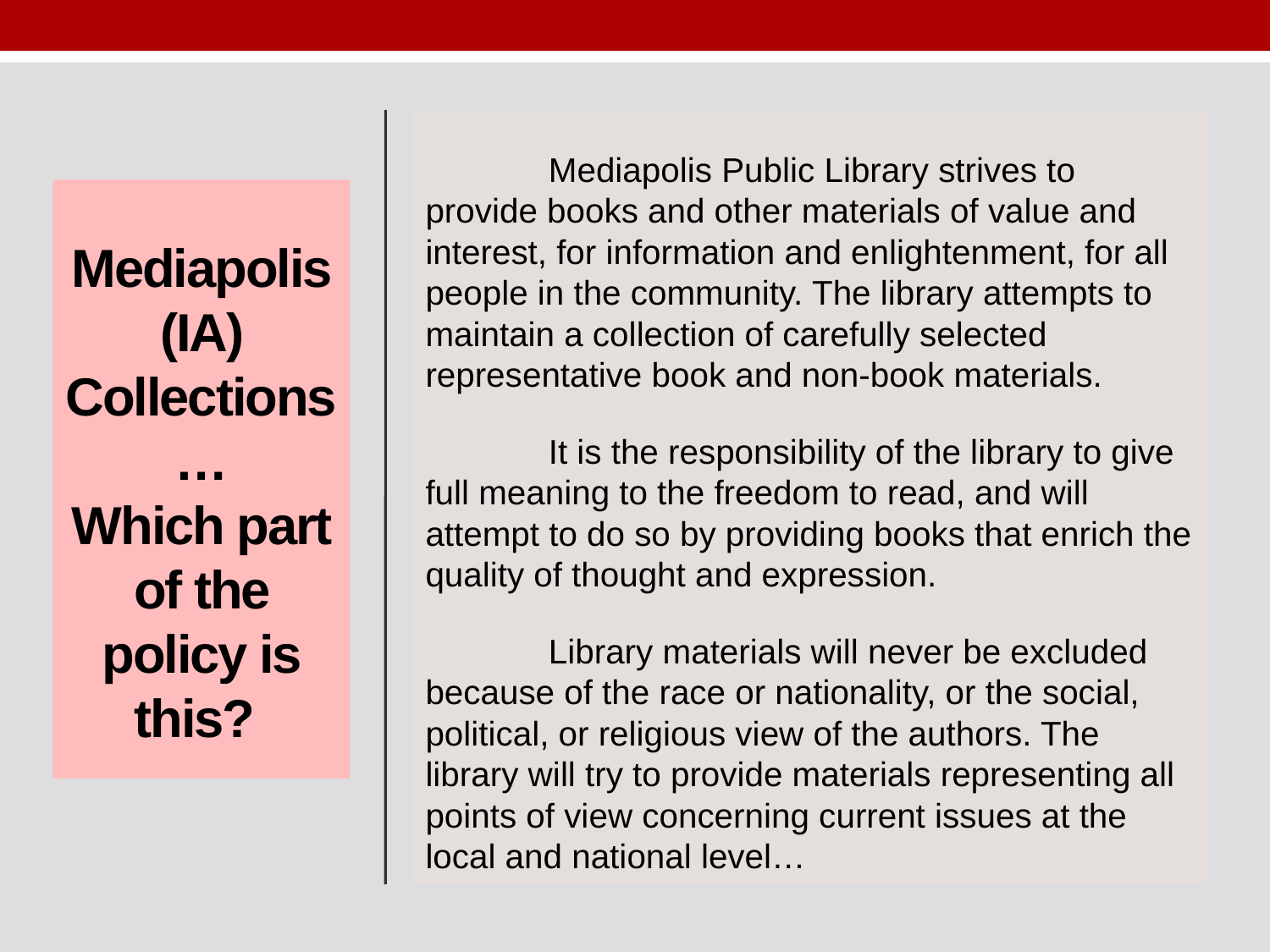

Mediapolis Public Library strives to provide books and other materials of value and interest, for information and enlightenment, for all people in the community. The library attempts to maintain a collection of carefully selected representative book and non-book materials.

	It is the responsibility of the library to give full meaning to the freedom to read, and will attempt to do so by providing books that enrich the quality of thought and expression.

	Library materials will never be excluded because of the race or nationality, or the social, political, or religious view of the authors. The library will try to provide materials representing all points of view concerning current issues at the local and national level…

# Mediapolis (IA) Collections … Which part of the policy is this?